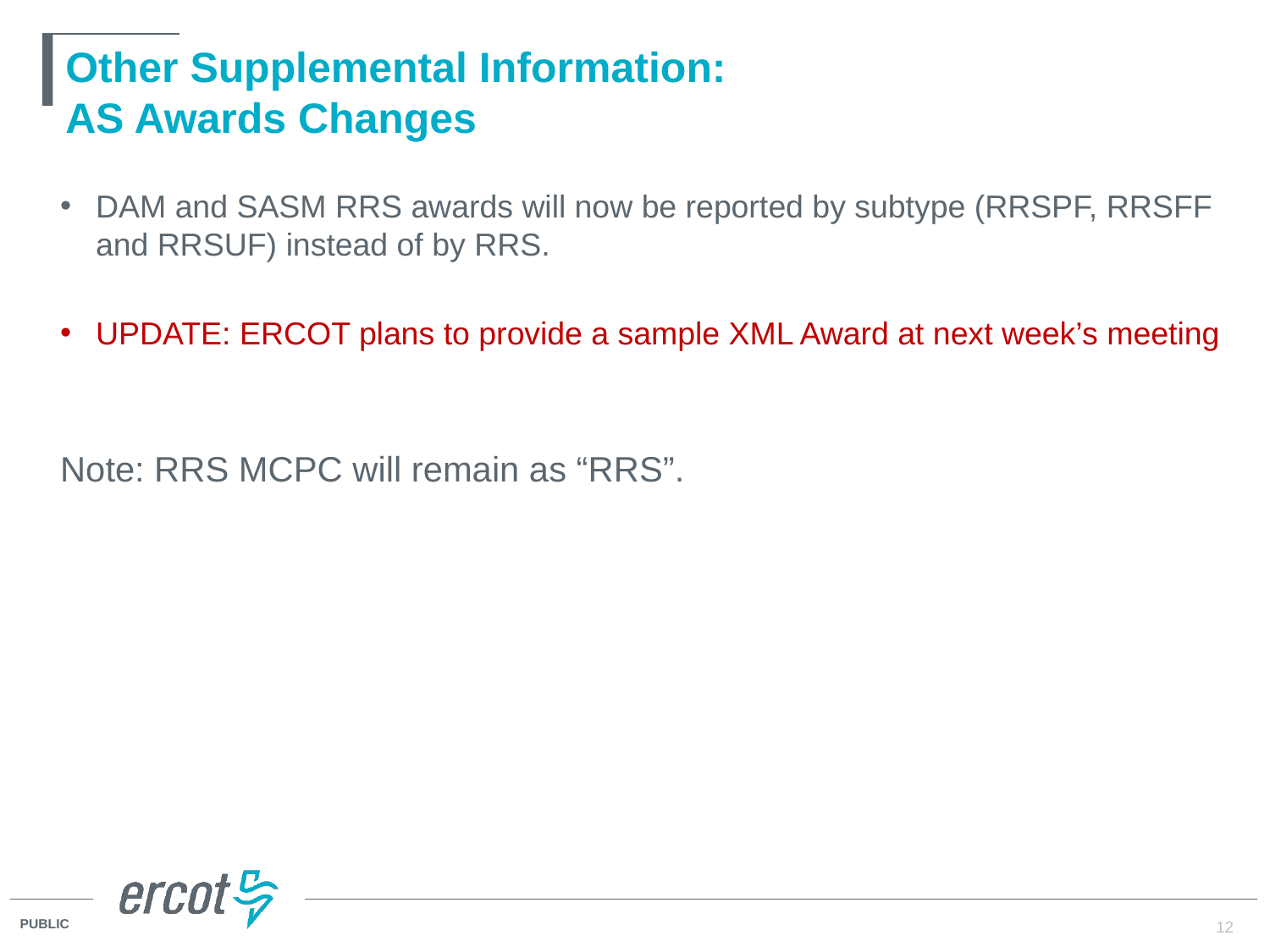

# Other Supplemental Information: AS Awards Changes
DAM and SASM RRS awards will now be reported by subtype (RRSPF, RRSFF and RRSUF) instead of by RRS.

UPDATE: ERCOT plans to provide a sample XML Award at next week’s meeting

Note: RRS MCPC will remain as “RRS”.

12